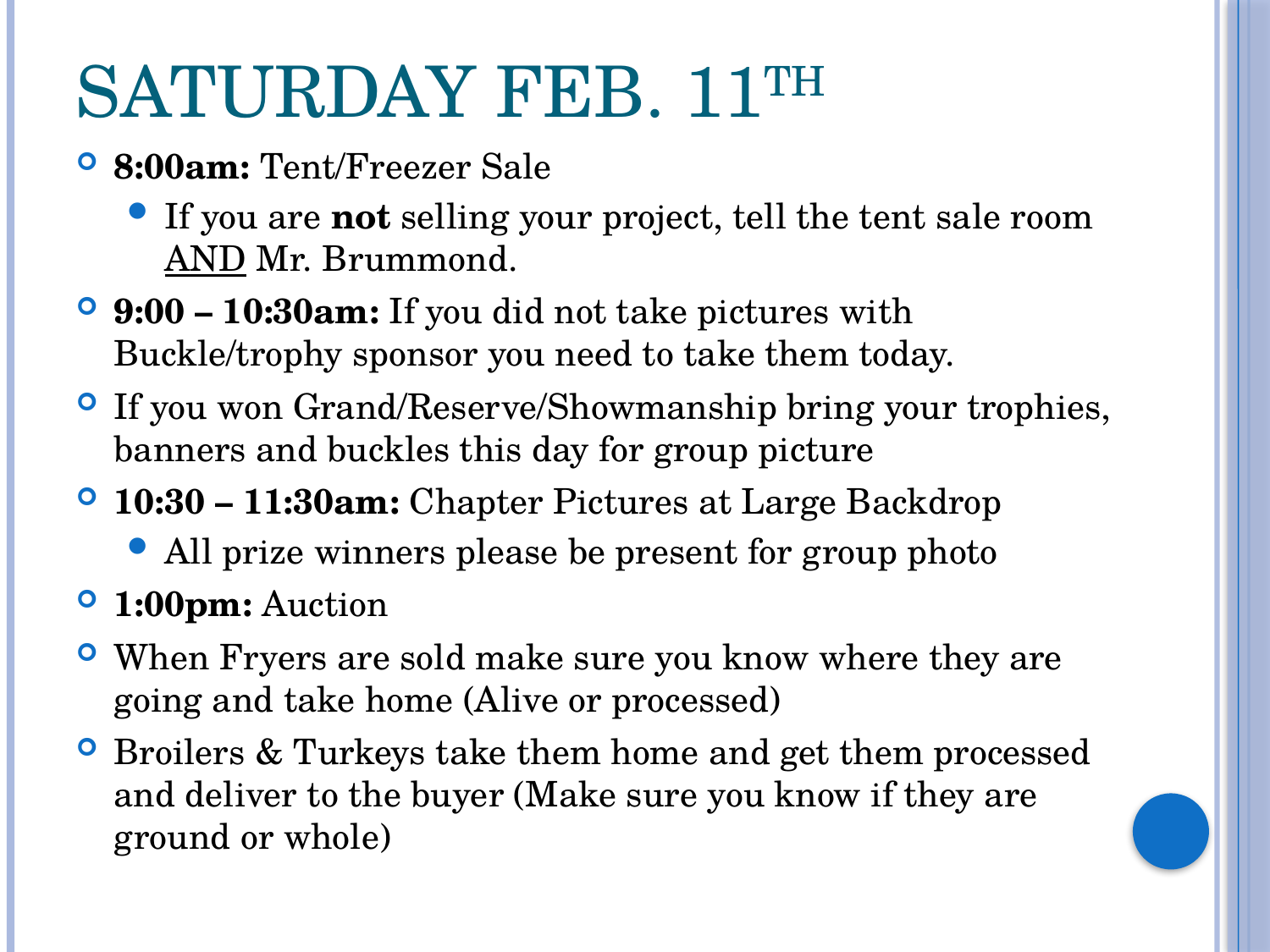

# Saturday Feb. 11th
8:00am: Tent/Freezer Sale
If you are not selling your project, tell the tent sale room AND Mr. Brummond.
9:00 – 10:30am: If you did not take pictures with Buckle/trophy sponsor you need to take them today.
If you won Grand/Reserve/Showmanship bring your trophies, banners and buckles this day for group picture
10:30 – 11:30am: Chapter Pictures at Large Backdrop
All prize winners please be present for group photo
1:00pm: Auction
When Fryers are sold make sure you know where they are going and take home (Alive or processed)
Broilers & Turkeys take them home and get them processed and deliver to the buyer (Make sure you know if they are ground or whole)